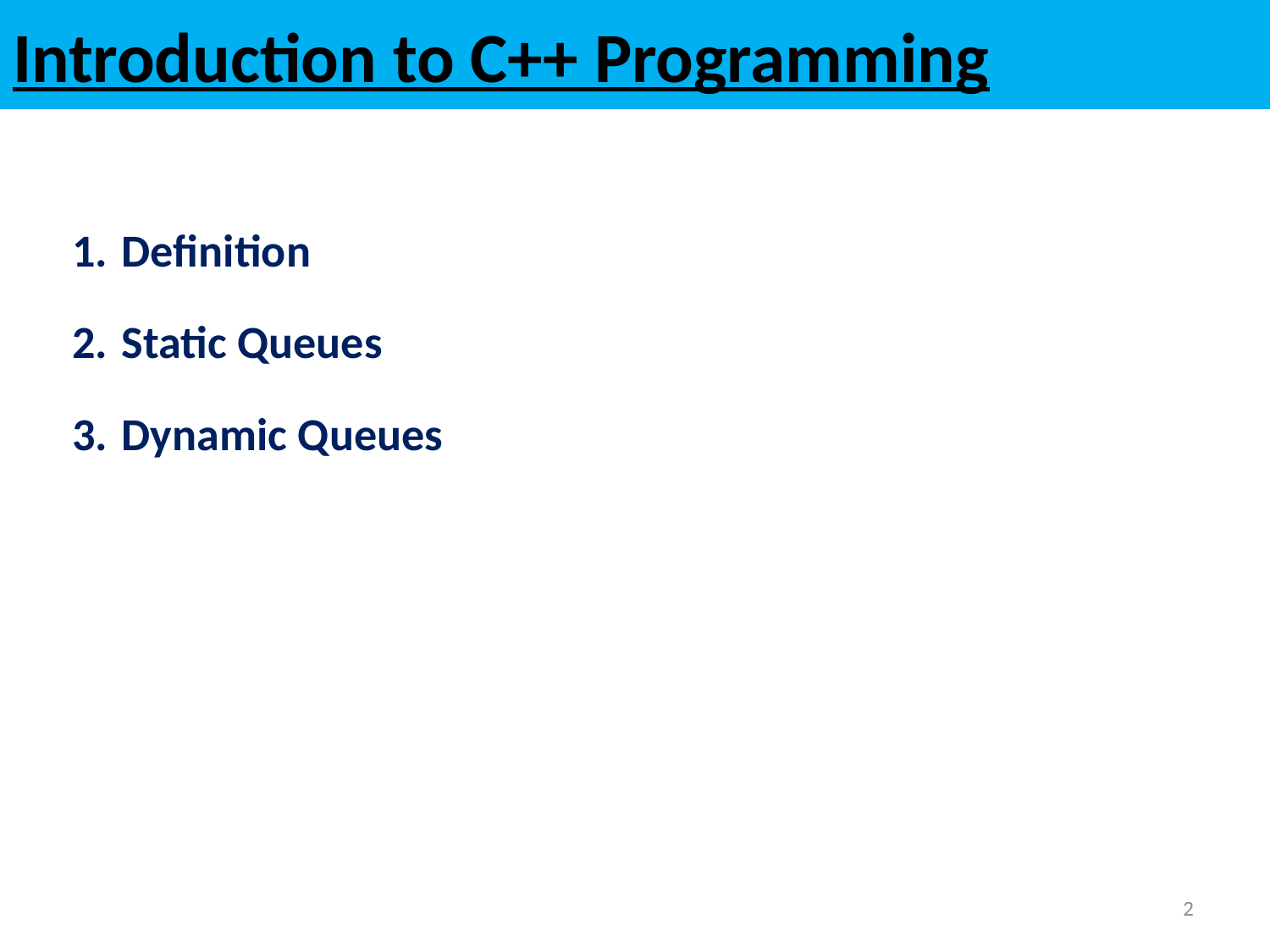

# Introduction to C++ Programming

Definition
Static Queues
Dynamic Queues

2